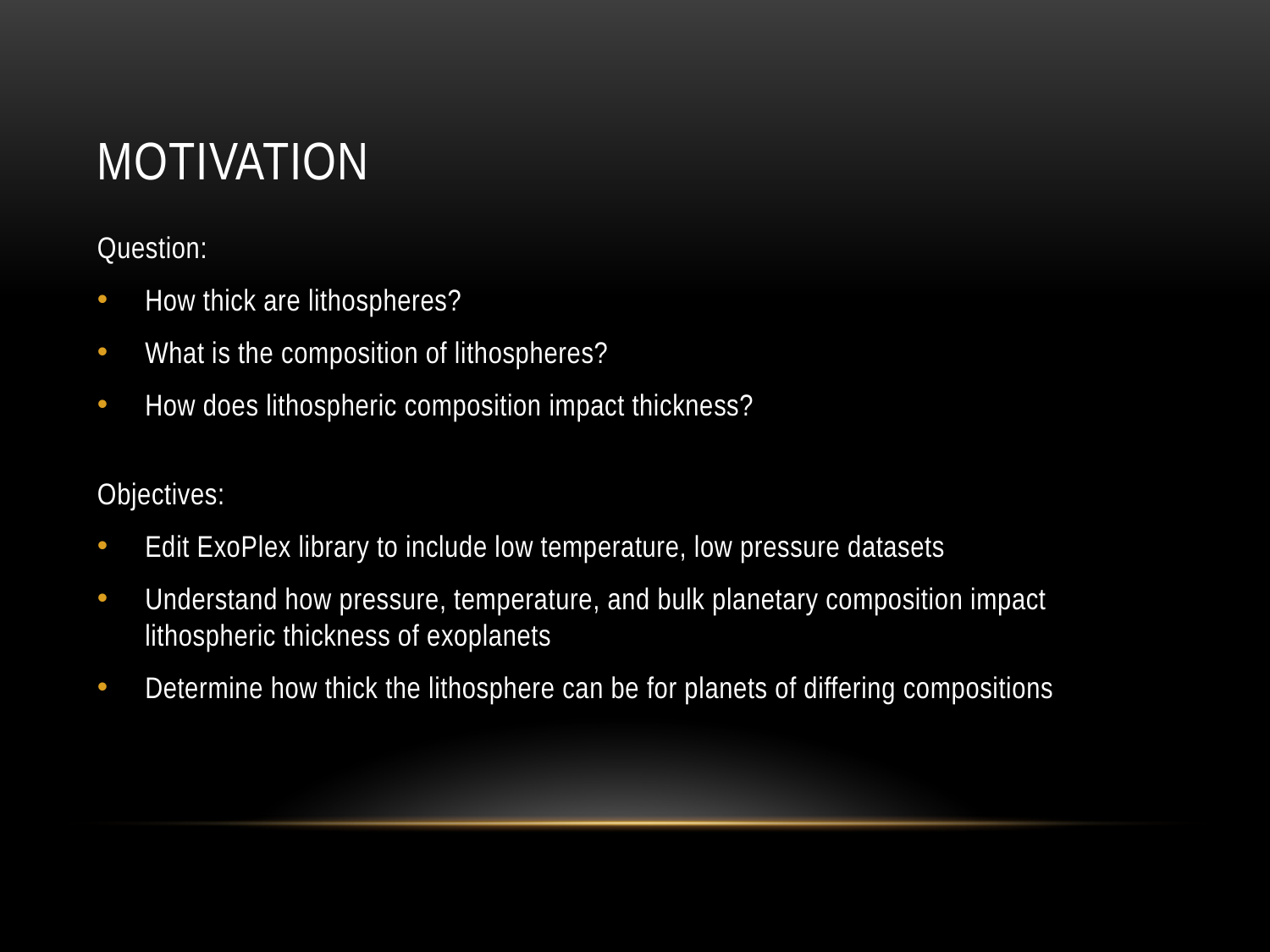

# motivation
Question:
How thick are lithospheres?
What is the composition of lithospheres?
How does lithospheric composition impact thickness?
Objectives:
Edit ExoPlex library to include low temperature, low pressure datasets
Understand how pressure, temperature, and bulk planetary composition impact lithospheric thickness of exoplanets
Determine how thick the lithosphere can be for planets of differing compositions